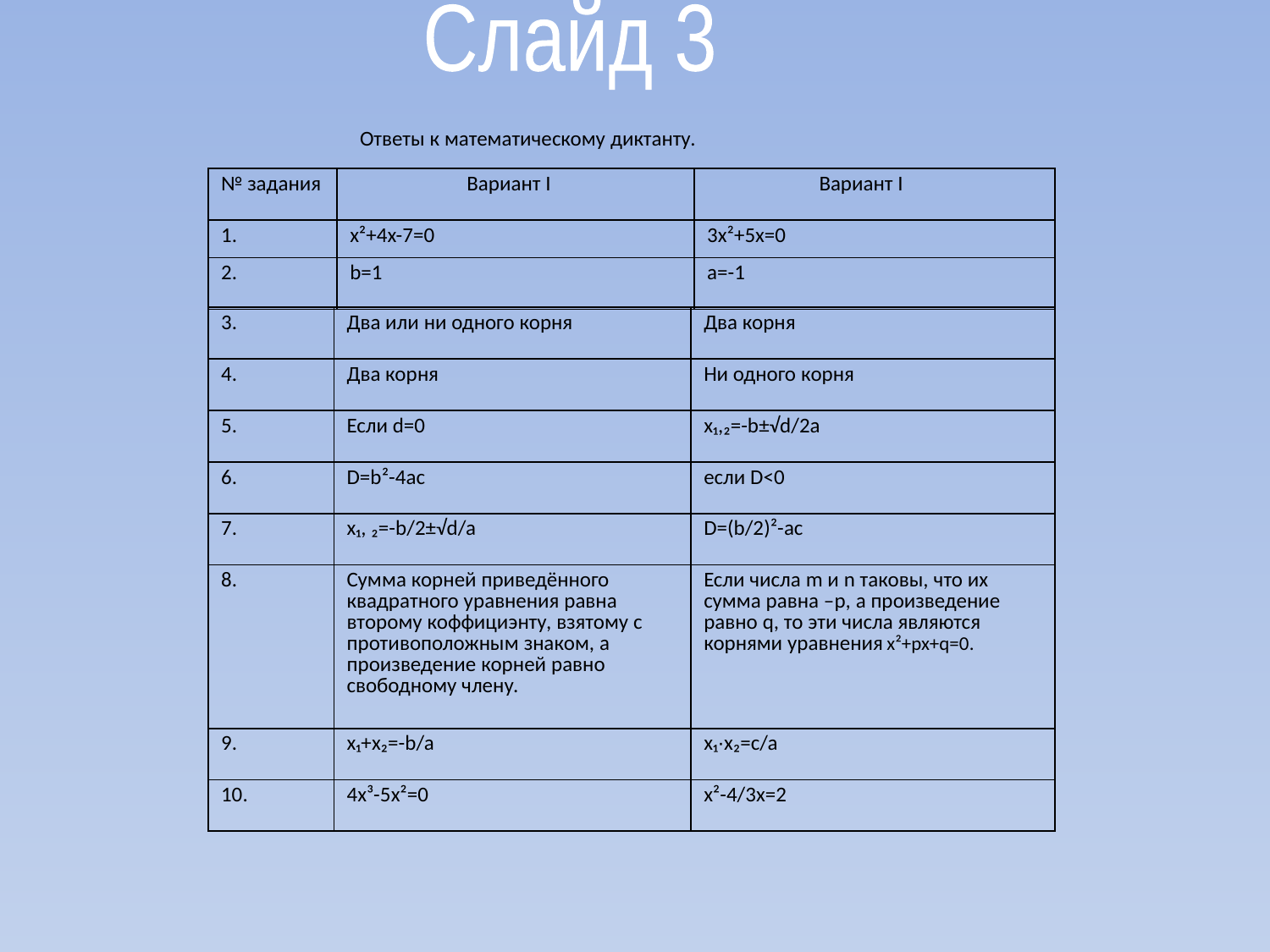

Слайд 3
Ответы к математическому диктанту.
| № задания | Вариант I | Вариант I |
| --- | --- | --- |
| 1. | x²+4x-7=0 | 3x²+5x=0 |
| 2. | b=1 | a=-1 |
| 3. | Два или ни одного корня | Два корня |
| --- | --- | --- |
| 4. | Два корня | Ни одного корня |
| 5. | Если d=0 | x₁,₂=-b±√d/2a |
| 6. | D=b²-4ac | если D˂0 |
| 7. | x₁, ₂=-b/2±√d/a | D=(b/2)²-ac |
| 8. | Сумма корней приведённого квадратного уравнения равна второму коффициэнту, взятому с противоположным знаком, а произведение корней равно свободному члену. | Если числа m и n таковы, что их сумма равна –p, а произведение равно q, то эти числа являются корнями уравнения x²+px+q=0. |
| 9. | x₁+x₂=-b/a | x₁∙x₂=c/a |
| 10. | 4x³-5x²=0 | x²-4/3x=2 |